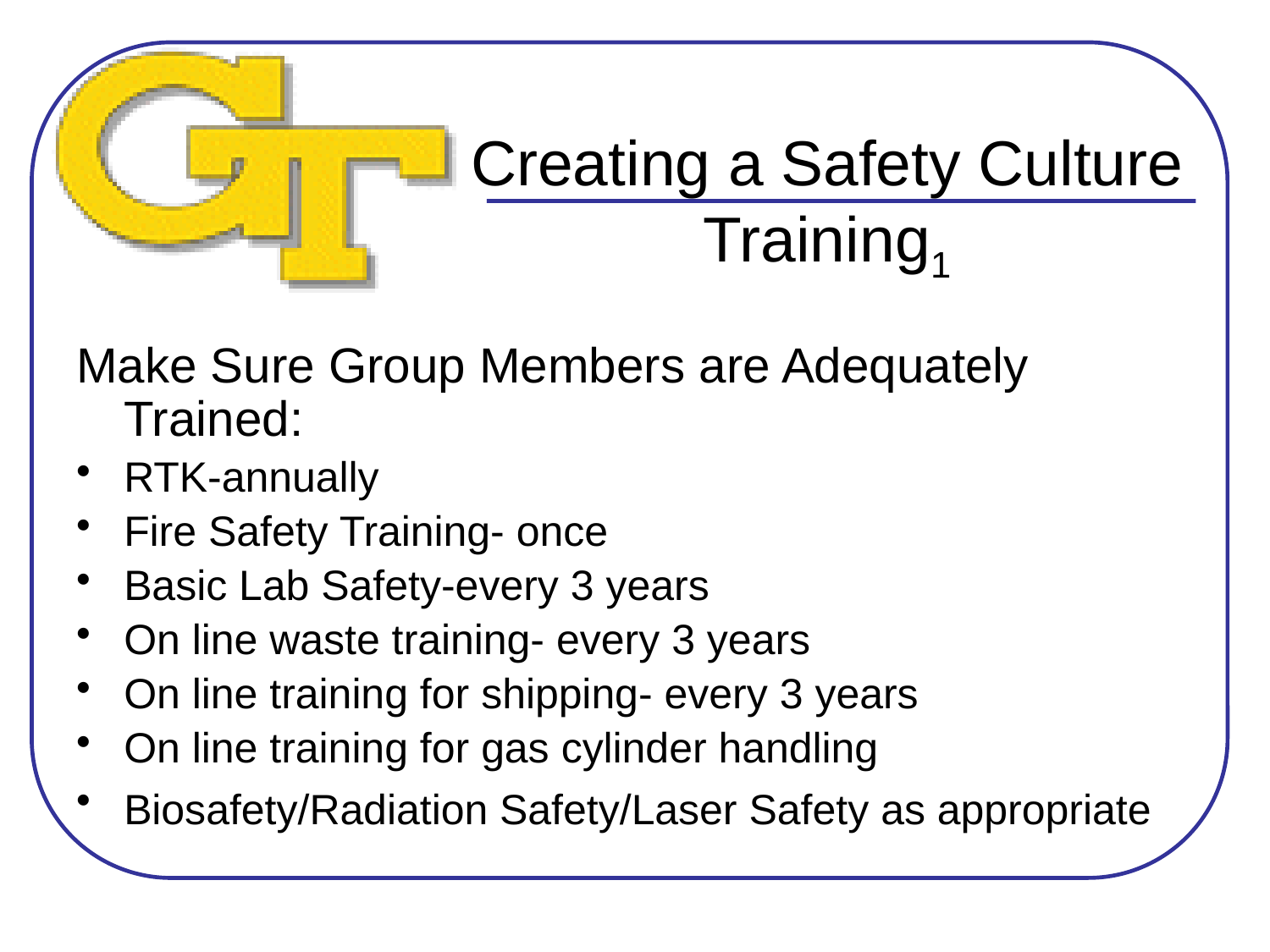

# Creating a Safety Culture Training1
Make Sure Group Members are Adequately Trained:
RTK-annually
Fire Safety Training- once
Basic Lab Safety-every 3 years
On line waste training- every 3 years
On line training for shipping- every 3 years
On line training for gas cylinder handling
Biosafety/Radiation Safety/Laser Safety as appropriate